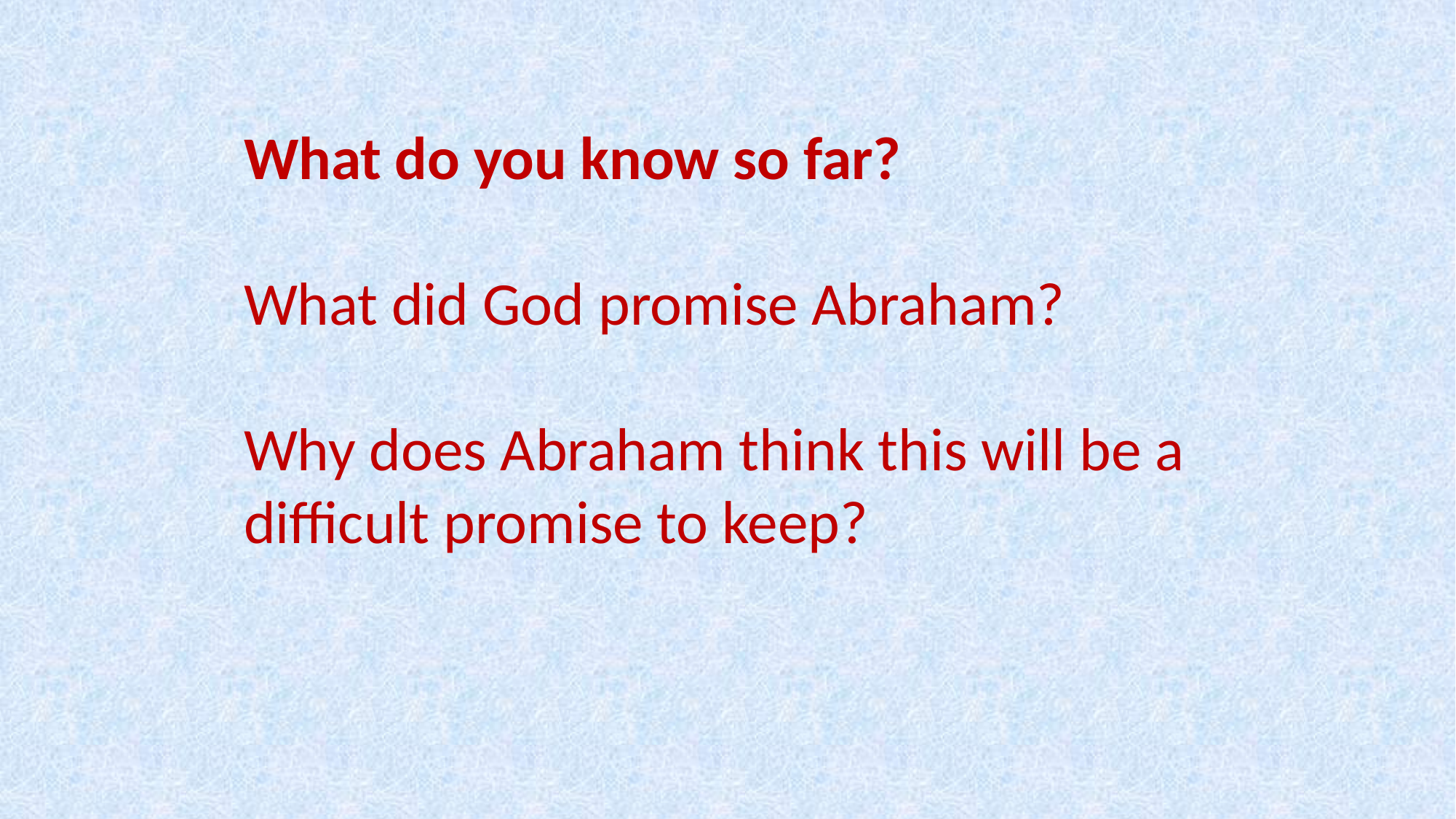

What do you know so far?

What did God promise Abraham?

Why does Abraham think this will be a difficult promise to keep?